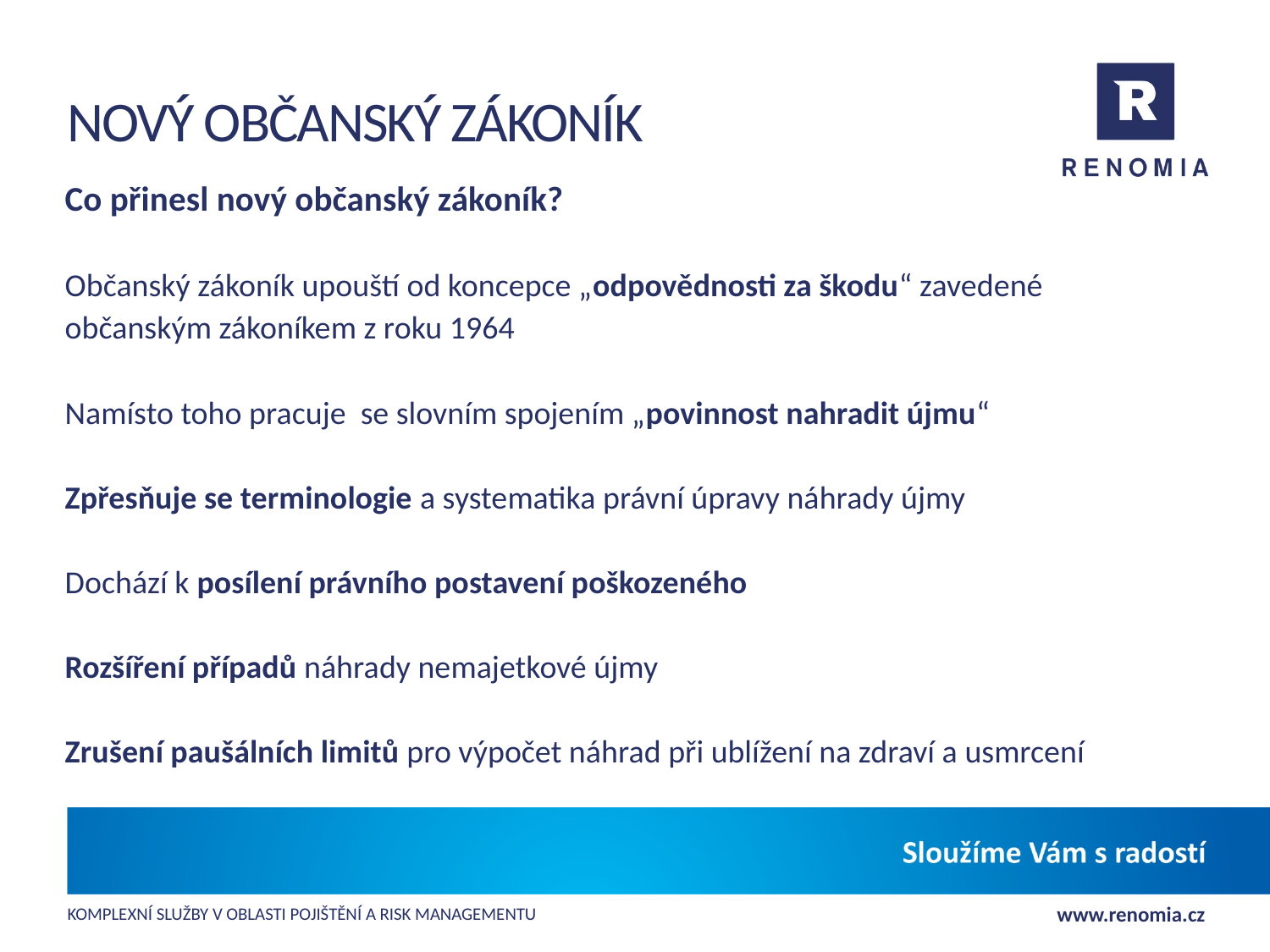

# Nový občanský zákoník
Co přinesl nový občanský zákoník?

Občanský zákoník upouští od koncepce „odpovědnosti za škodu“ zavedené
občanským zákoníkem z roku 1964

Namísto toho pracuje  se slovním spojením „povinnost nahradit újmu“

Zpřesňuje se terminologie a systematika právní úpravy náhrady újmy

Dochází k posílení právního postavení poškozeného

Rozšíření případů náhrady nemajetkové újmy

Zrušení paušálních limitů pro výpočet náhrad při ublížení na zdraví a usmrcení